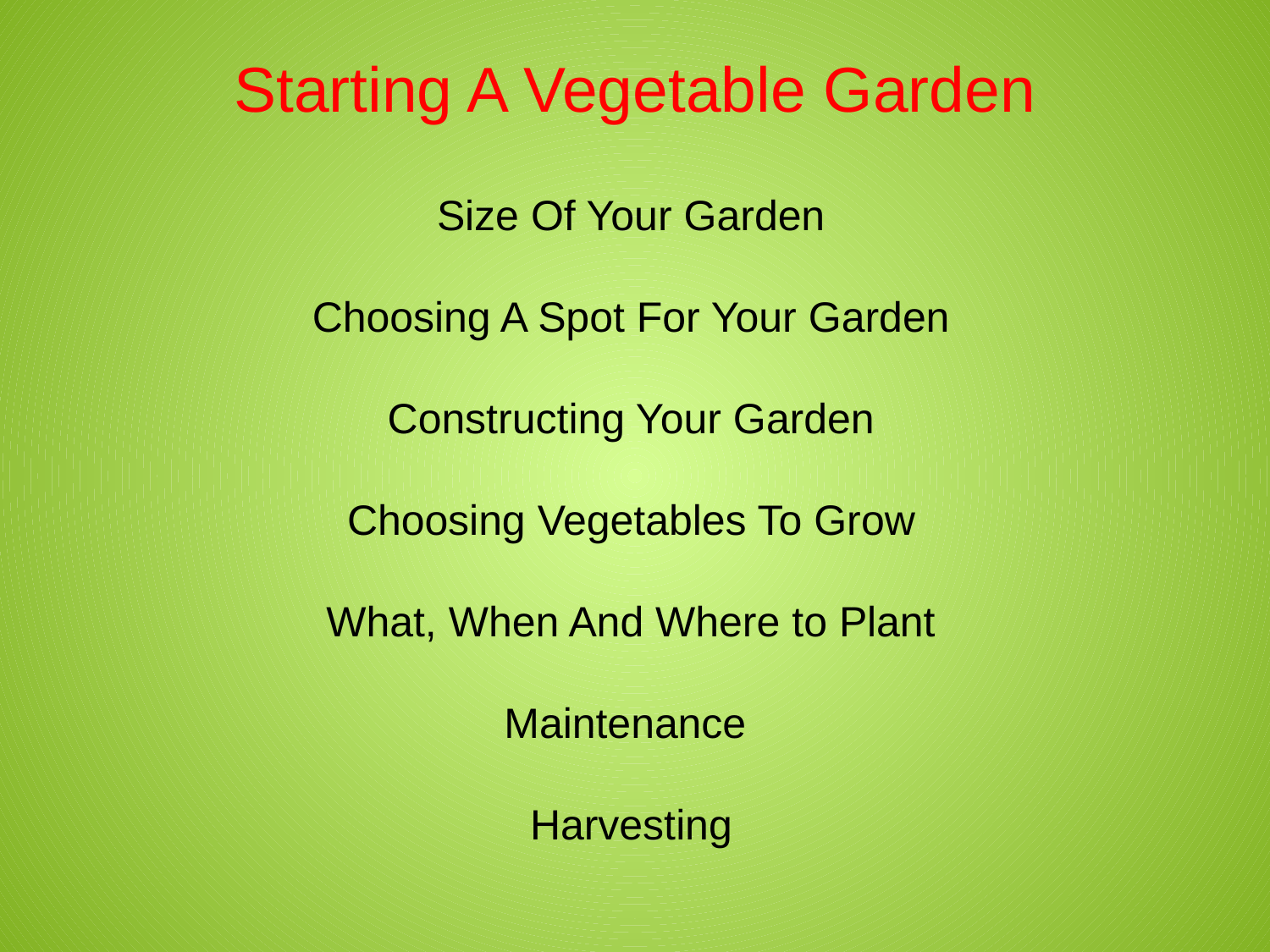

Starting A Vegetable Garden
Size Of Your Garden

Choosing A Spot For Your Garden

Constructing Your Garden

Choosing Vegetables To Grow

What, When And Where to Plant

Maintenance

Harvesting